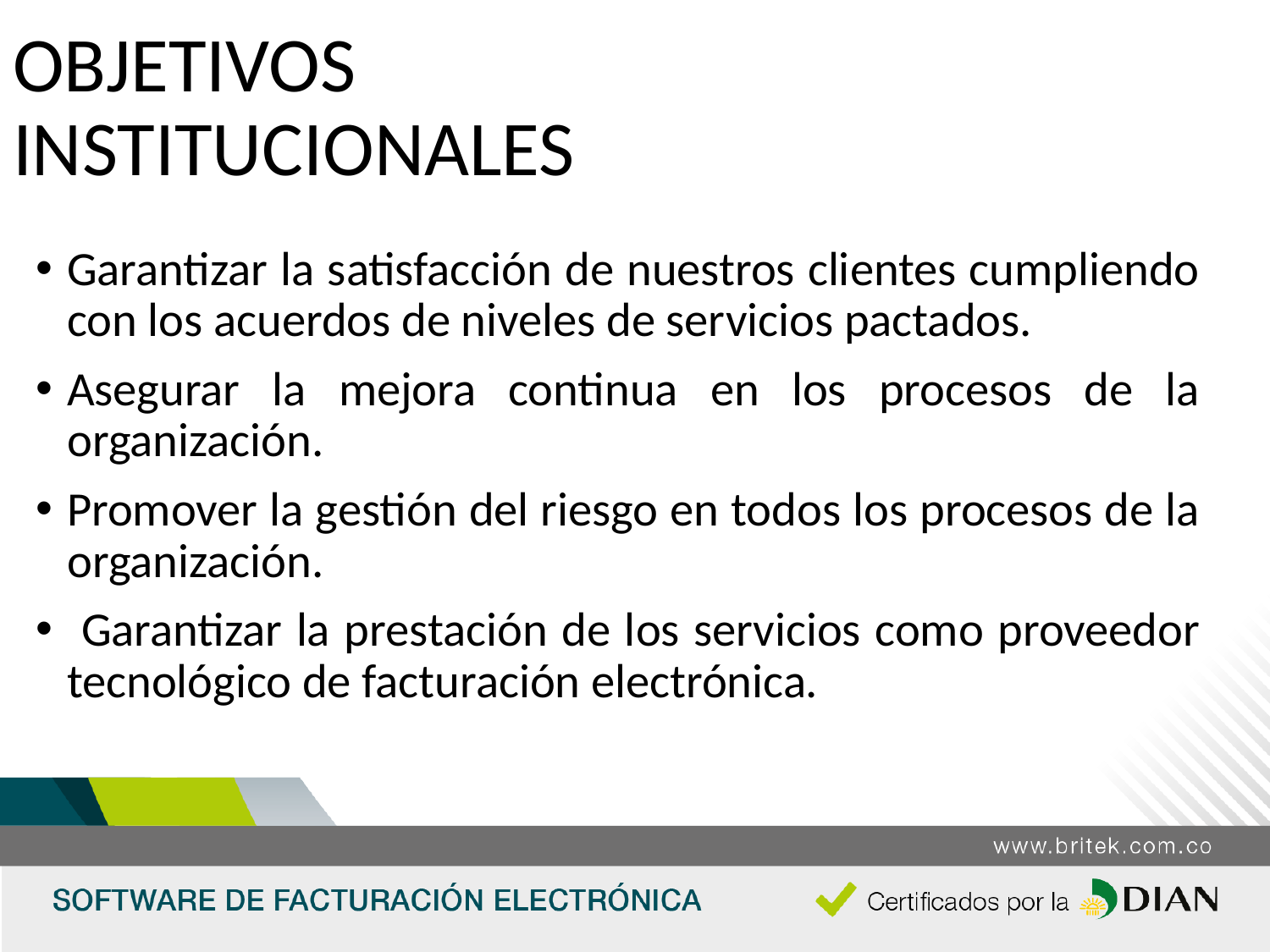

# OBJETIVOS INSTITUCIONALES

Garantizar la satisfacción de nuestros clientes cumpliendo con los acuerdos de niveles de servicios pactados.
Asegurar la mejora continua en los procesos de la organización.
Promover la gestión del riesgo en todos los procesos de la organización.
 Garantizar la prestación de los servicios como proveedor tecnológico de facturación electrónica.